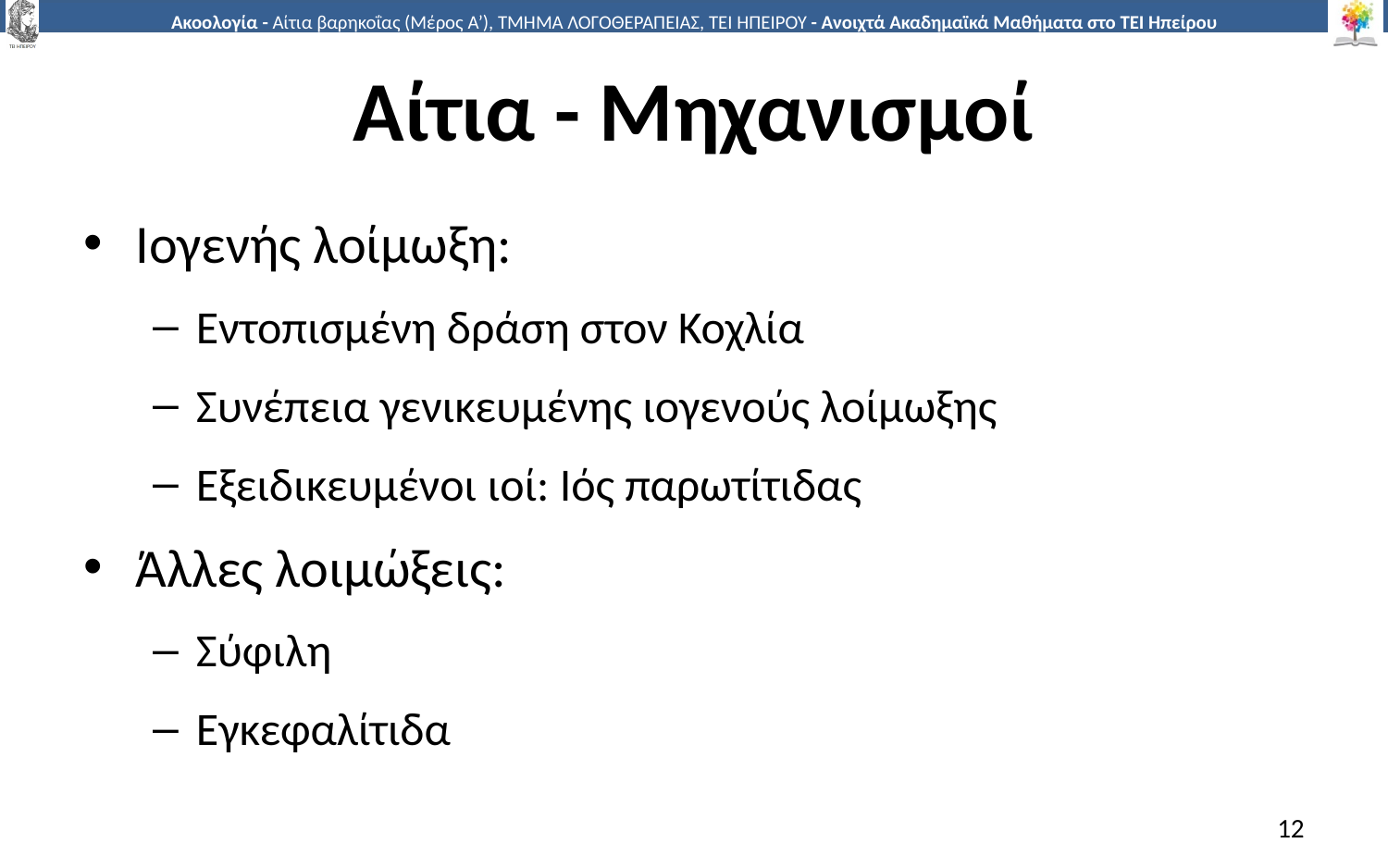

# Αίτια - Μηχανισμοί
Ιογενής λοίμωξη:
Εντοπισμένη δράση στον Κοχλία
Συνέπεια γενικευμένης ιογενούς λοίμωξης
Εξειδικευμένοι ιοί: Ιός παρωτίτιδας
Άλλες λοιμώξεις:
Σύφιλη
Εγκεφαλίτιδα

12